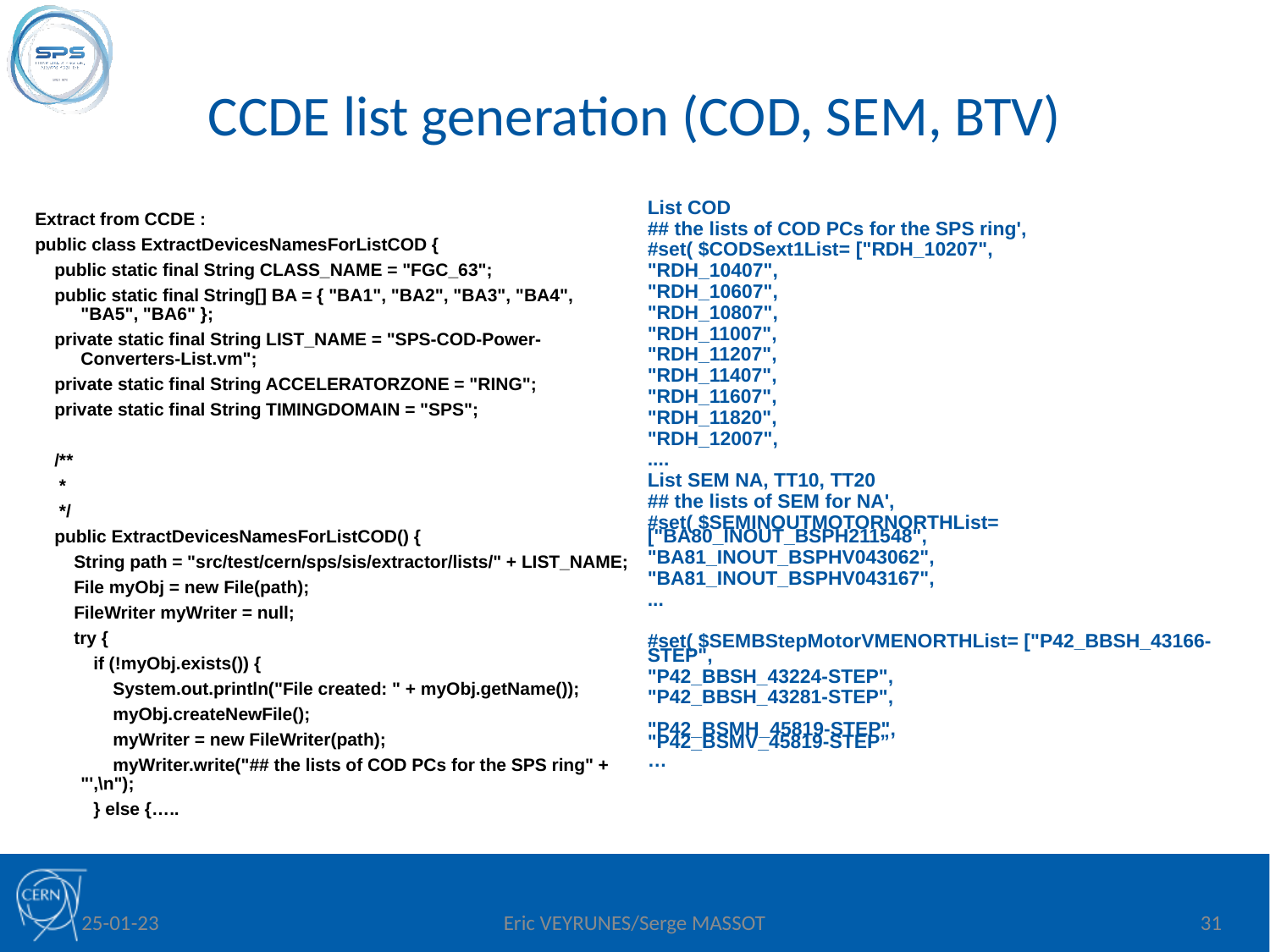

# CCDE list generation (COD, SEM, BTV)
List COD
## the lists of COD PCs for the SPS ring',
#set( $CODSext1List= ["RDH_10207",
"RDH_10407",
"RDH_10607",
"RDH_10807",
"RDH_11007",
"RDH_11207",
"RDH_11407",
"RDH_11607",
"RDH_11820",
"RDH_12007",
....
List SEM NA, TT10, TT20
## the lists of SEM for NA',
#set( $SEMINOUTMOTORNORTHList= ["BA80_INOUT_BSPH211548",
"BA81_INOUT_BSPHV043062",
"BA81_INOUT_BSPHV043167",
...

#set( $SEMBStepMotorVMENORTHList= ["P42_BBSH_43166-STEP",
"P42_BBSH_43224-STEP",
"P42_BBSH_43281-STEP",
"P42_BSMH_45819-STEP",
"P42_BSMV_45819-STEP”

…
Extract from CCDE :
public class ExtractDevicesNamesForListCOD {
    public static final String CLASS_NAME = "FGC_63";
    public static final String[] BA = { "BA1", "BA2", "BA3", "BA4", "BA5", "BA6" };
    private static final String LIST_NAME = "SPS-COD-Power-Converters-List.vm";
    private static final String ACCELERATORZONE = "RING";
    private static final String TIMINGDOMAIN = "SPS";

    /**
     *
     */
    public ExtractDevicesNamesForListCOD() {
        String path = "src/test/cern/sps/sis/extractor/lists/" + LIST_NAME;
        File myObj = new File(path);
        FileWriter myWriter = null;
        try {
            if (!myObj.exists()) {
                System.out.println("File created: " + myObj.getName());
                myObj.createNewFile();
                myWriter = new FileWriter(path);
                myWriter.write("## the lists of COD PCs for the SPS ring" + "',\n");
            } else {…..

       25-01-23
Eric VEYRUNES/Serge MASSOT
31